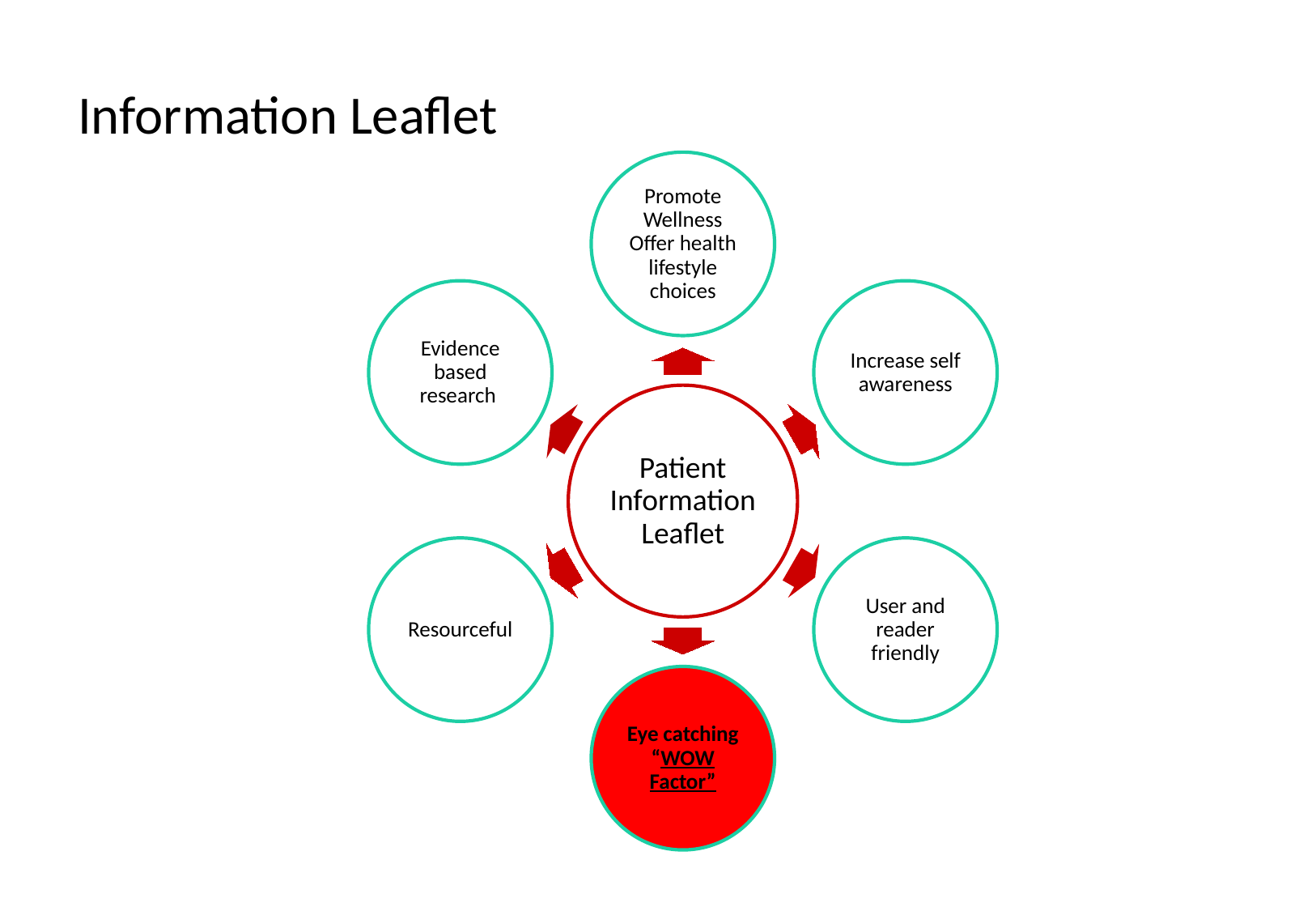

# Information Leaflet
Patient Information Leaflet

Promote Wellness Offer health lifestyle choices

Increase self awareness

User and reader friendly

Eye catching “WOW Factor”

Resourceful

Evidence based research